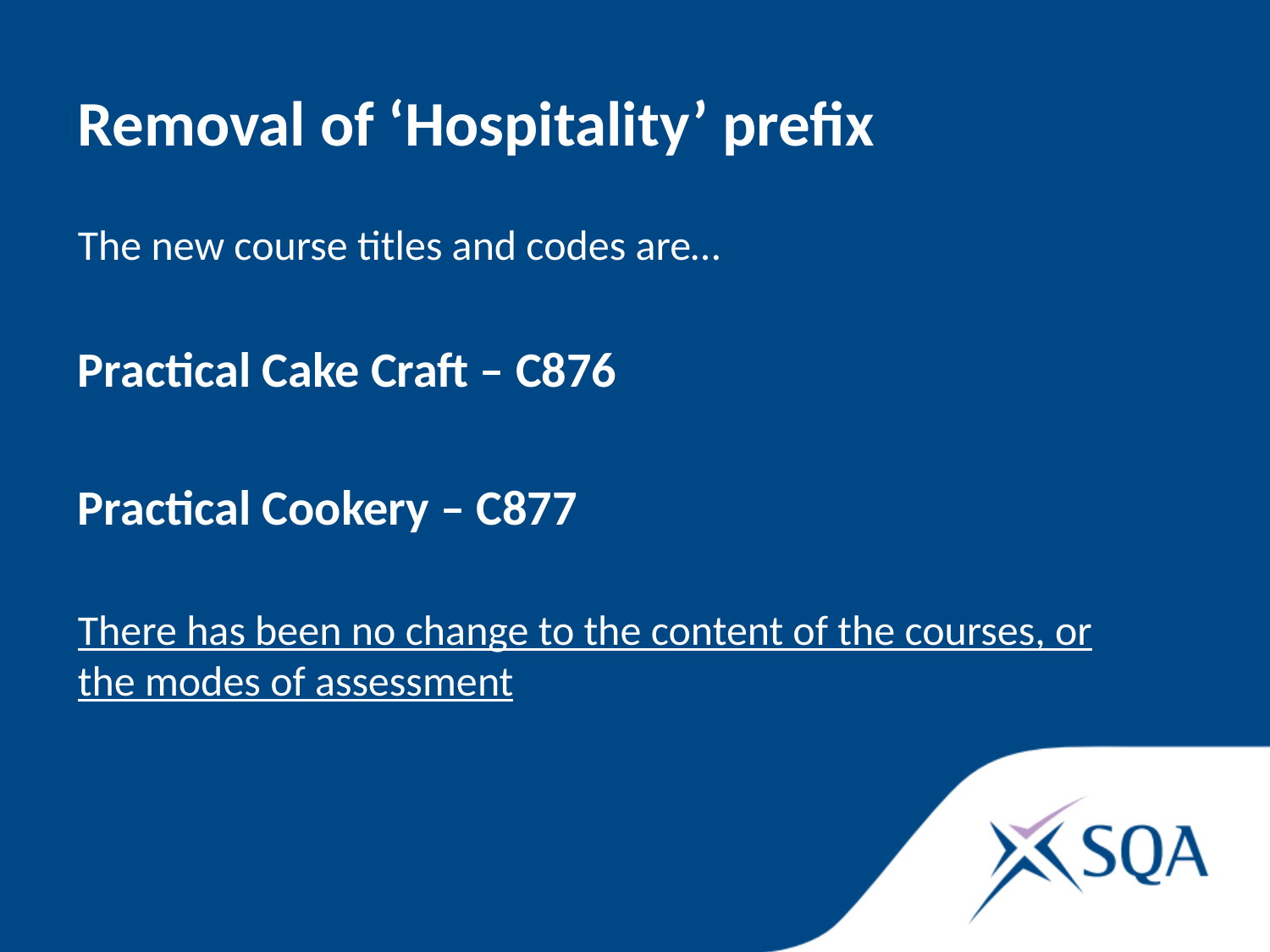

Removal of ‘Hospitality’ prefix
The new course titles and codes are…

Practical Cake Craft – C876

Practical Cookery – C877

There has been no change to the content of the courses, or the modes of assessment